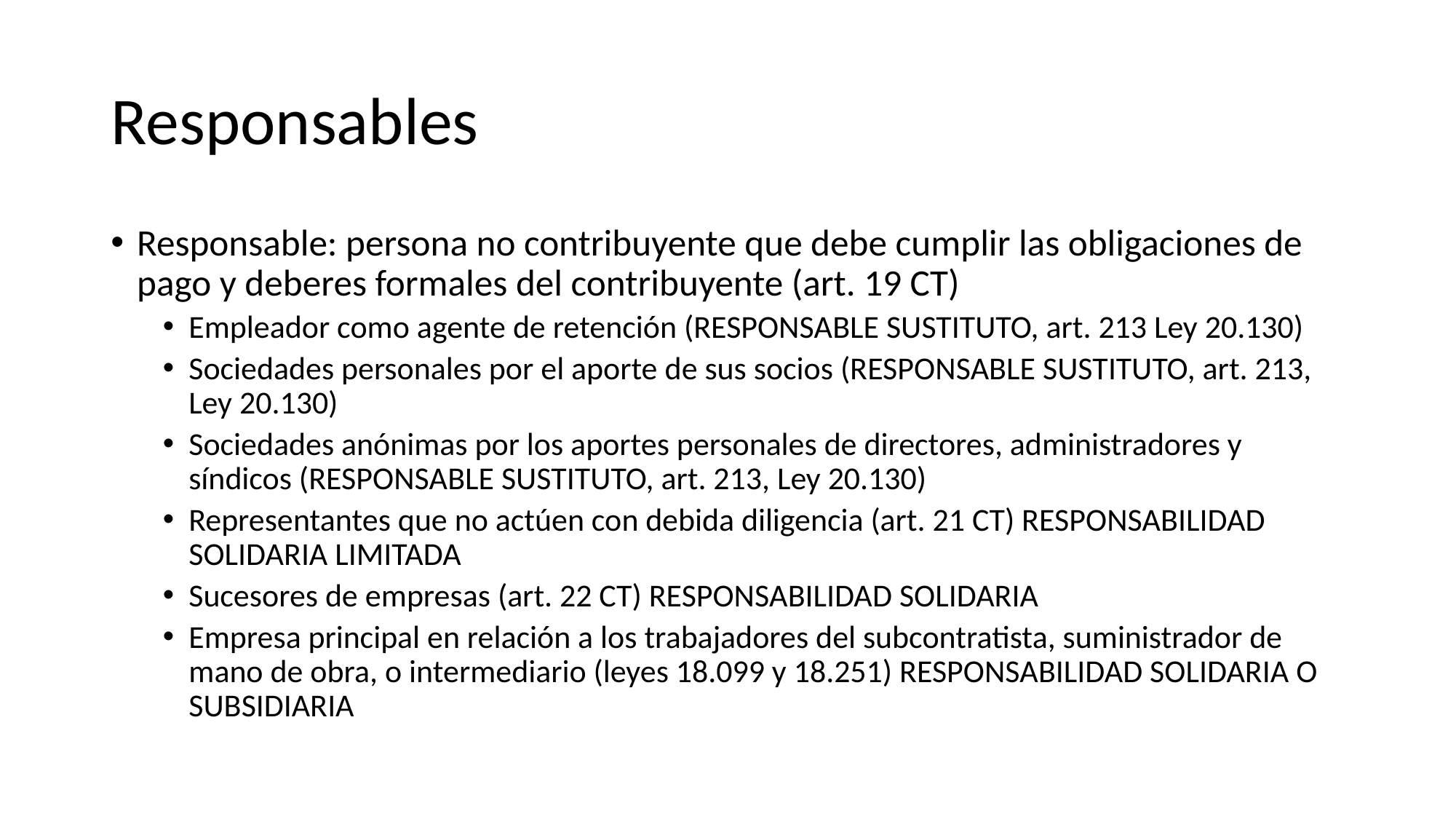

# Responsables
Responsable: persona no contribuyente que debe cumplir las obligaciones de pago y deberes formales del contribuyente (art. 19 CT)
Empleador como agente de retención (RESPONSABLE SUSTITUTO, art. 213 Ley 20.130)
Sociedades personales por el aporte de sus socios (RESPONSABLE SUSTITUTO, art. 213, Ley 20.130)
Sociedades anónimas por los aportes personales de directores, administradores y síndicos (RESPONSABLE SUSTITUTO, art. 213, Ley 20.130)
Representantes que no actúen con debida diligencia (art. 21 CT) RESPONSABILIDAD SOLIDARIA LIMITADA
Sucesores de empresas (art. 22 CT) RESPONSABILIDAD SOLIDARIA
Empresa principal en relación a los trabajadores del subcontratista, suministrador de mano de obra, o intermediario (leyes 18.099 y 18.251) RESPONSABILIDAD SOLIDARIA O SUBSIDIARIA